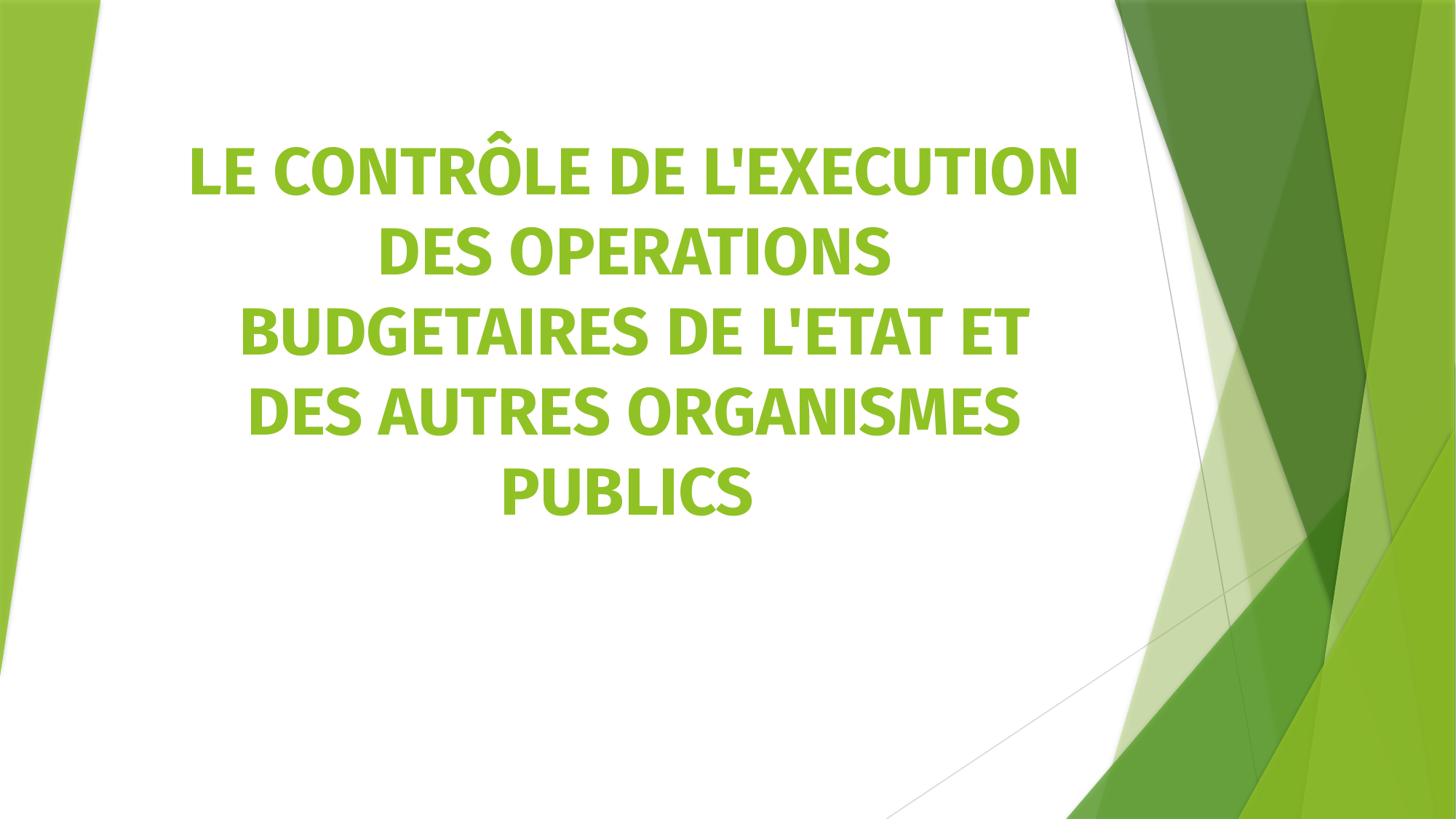

# LE CONTRÔLE DE L'EXECUTION DES OPERATIONS BUDGETAIRES DE L'ETAT ET DES AUTRES ORGANISMES PUBLICS